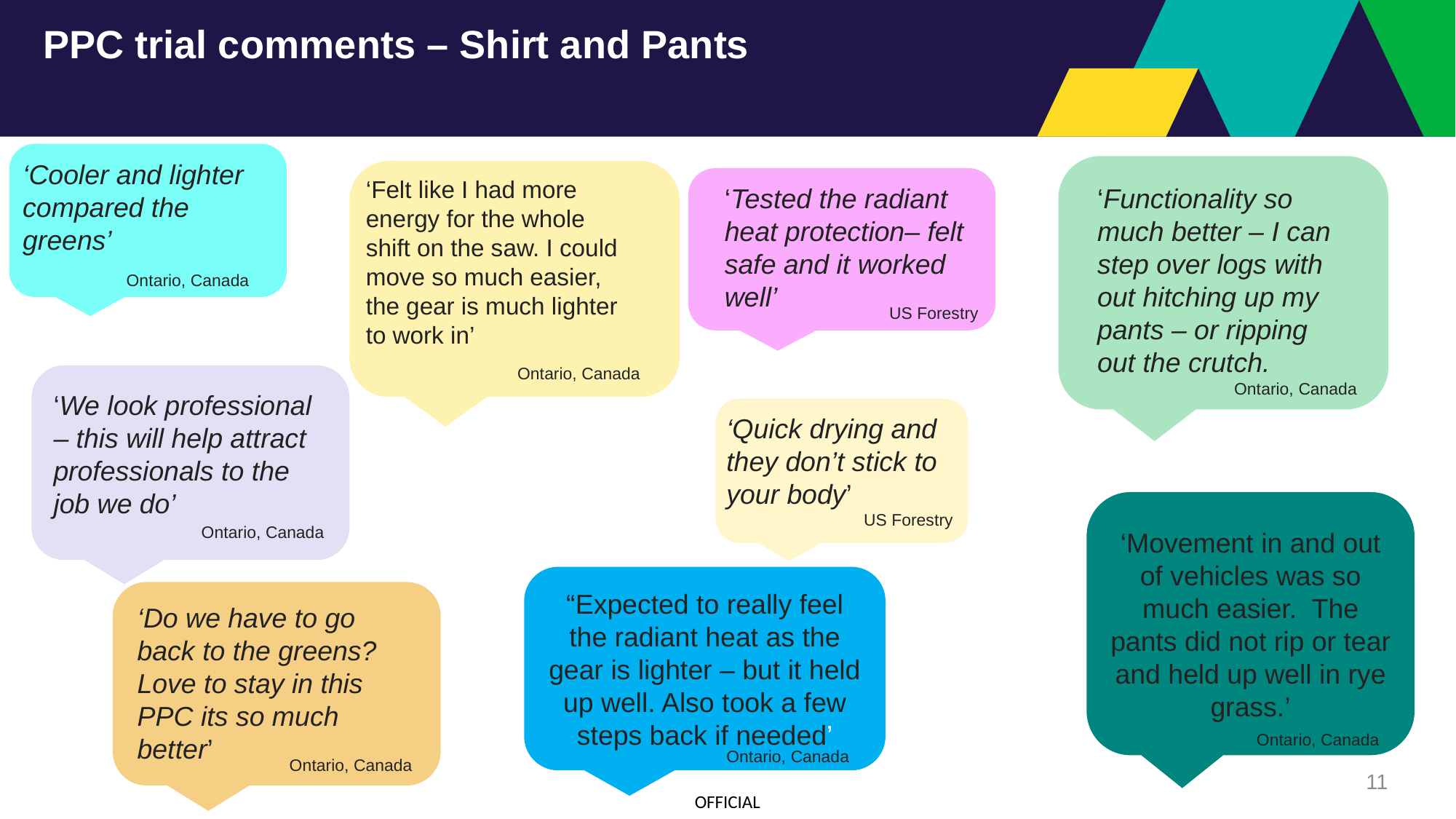

# PPC trial comments – Shirt and Pants

‘Cooler and lighter compared the greens’

‘Felt like I had more energy for the whole shift on the saw. I could move so much easier, the gear is much lighter to work in’
‘Tested the radiant heat protection– felt safe and it worked well’
‘Functionality so much better – I can step over logs with out hitching up my pants – or ripping out the crutch.
Ontario, Canada
US Forestry
Ontario, Canada

Ontario, Canada
‘We look professional – this will help attract professionals to the job we do’

‘Quick drying and they don’t stick to your body’
‘Movement in and out of vehicles was so much easier.  The pants did not rip or tear and held up well in rye grass.’
US Forestry
Ontario, Canada
“Expected to really feel the radiant heat as the gear is lighter – but it held up well. Also took a few steps back if needed’

‘Do we have to go back to the greens? Love to stay in this PPC its so much better’
Ontario, Canada
Ontario, Canada
Ontario, Canada